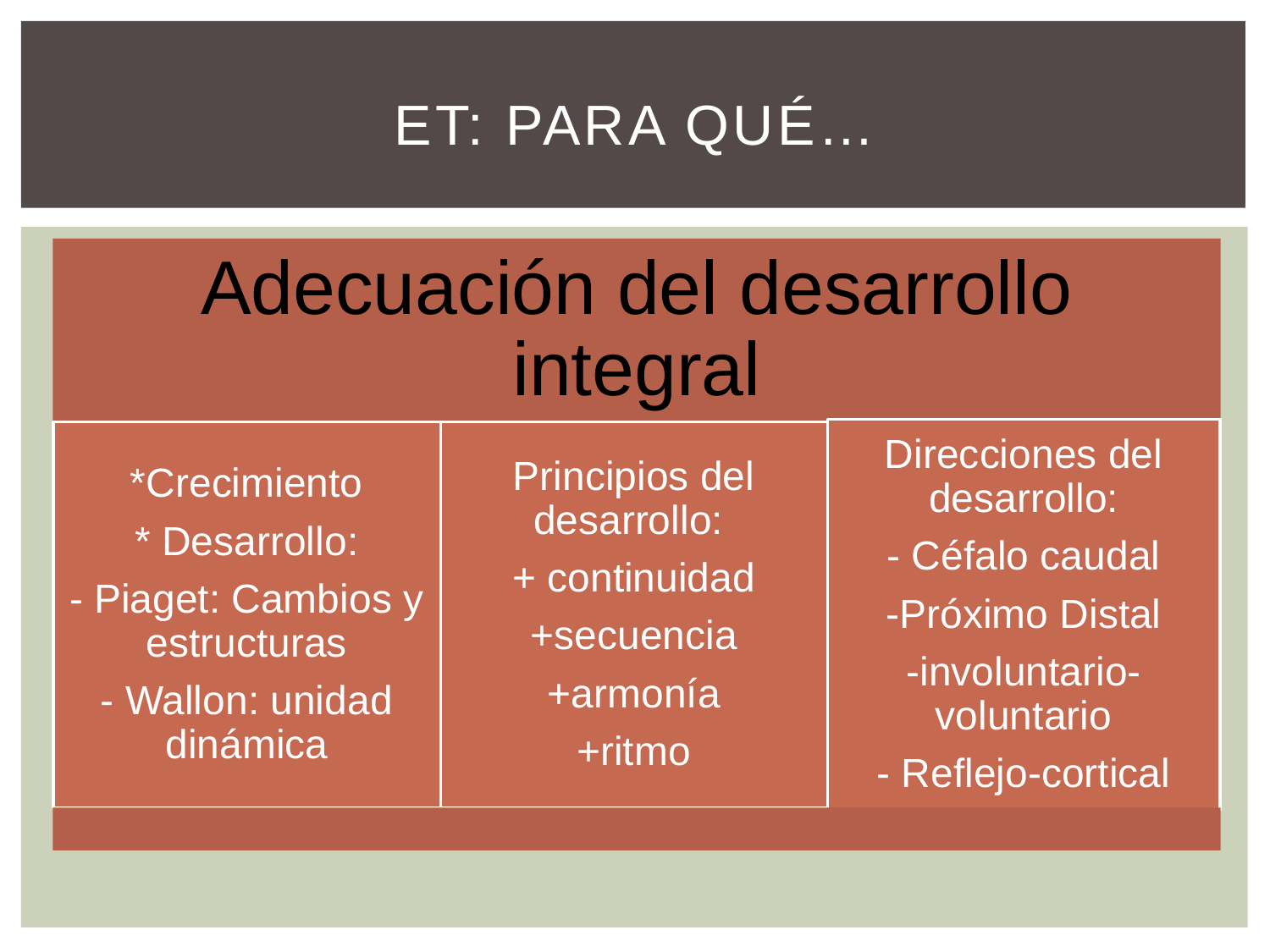

# ET: para qué…
Adecuación del desarrollo integral
*Crecimiento
* Desarrollo:
- Piaget: Cambios y estructuras
- Wallon: unidad dinámica
Principios del desarrollo:
+ continuidad
+secuencia
+armonía
+ritmo
Direcciones del desarrollo:
- Céfalo caudal
-Próximo Distal
-involuntario-voluntario
- Reflejo-cortical